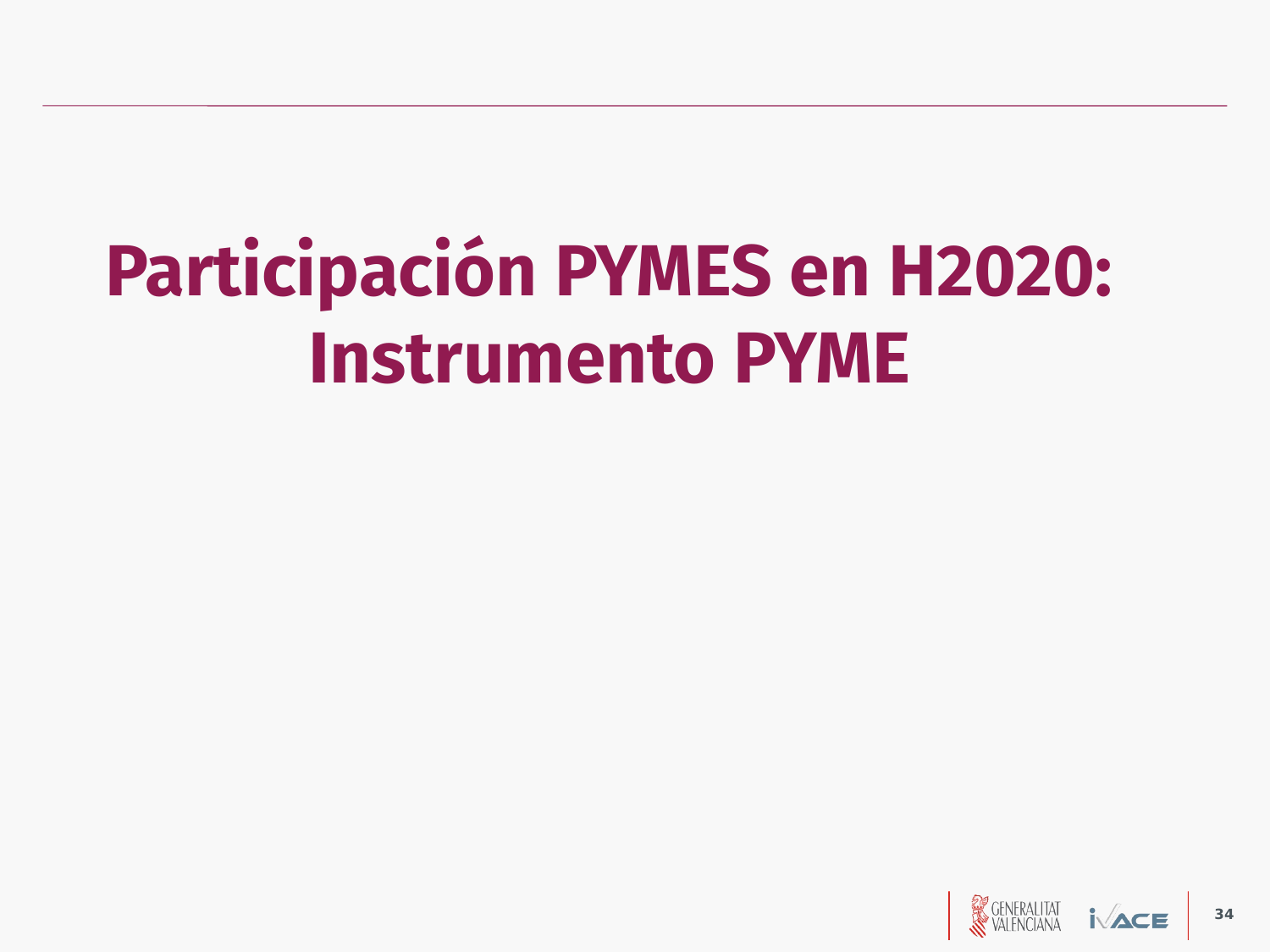

Participación PYMES en H2020:
Instrumento PYME
34